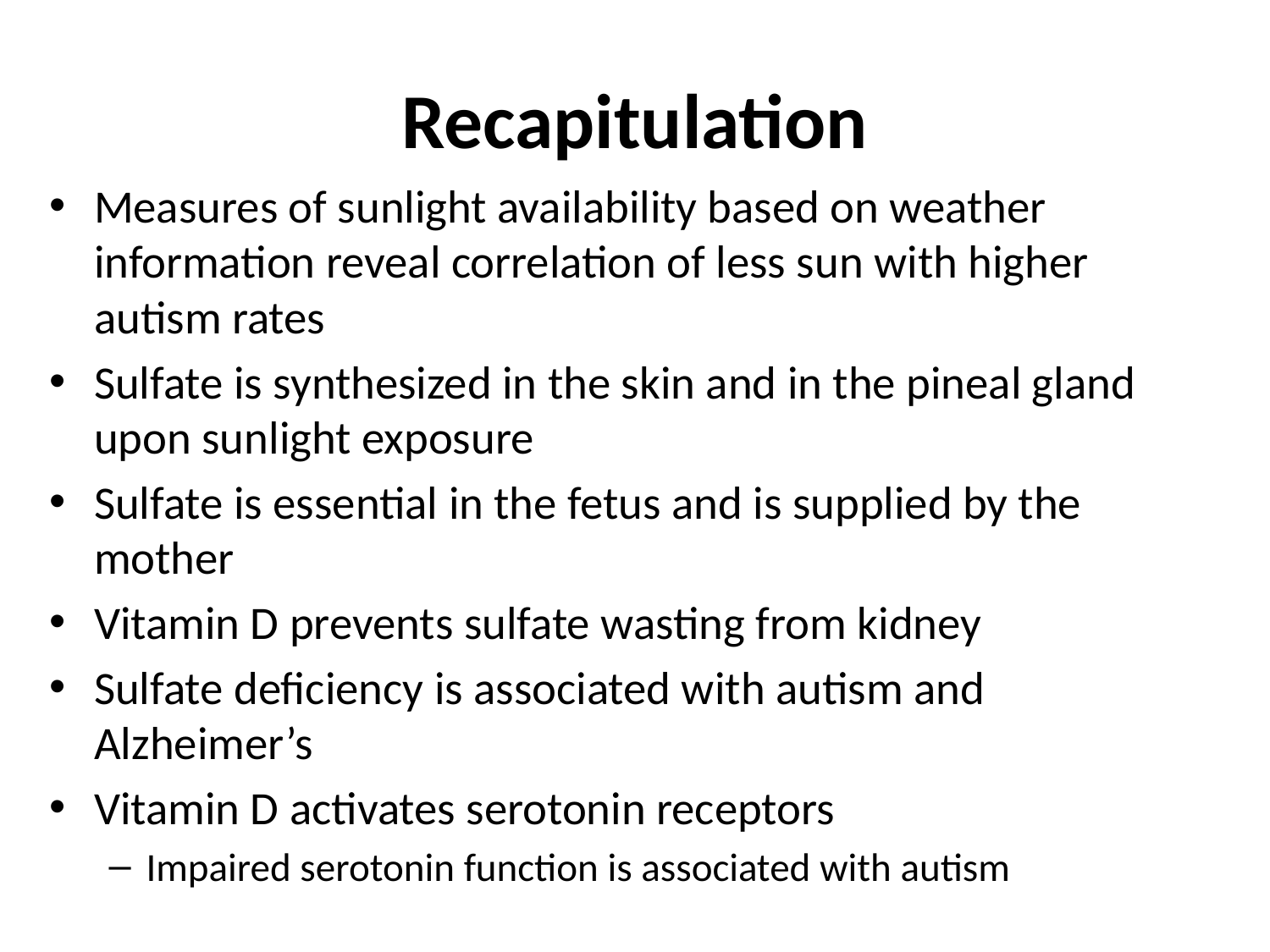

# Recapitulation
Measures of sunlight availability based on weather information reveal correlation of less sun with higher autism rates
Sulfate is synthesized in the skin and in the pineal gland upon sunlight exposure
Sulfate is essential in the fetus and is supplied by the mother
Vitamin D prevents sulfate wasting from kidney
Sulfate deficiency is associated with autism and Alzheimer’s
Vitamin D activates serotonin receptors
Impaired serotonin function is associated with autism